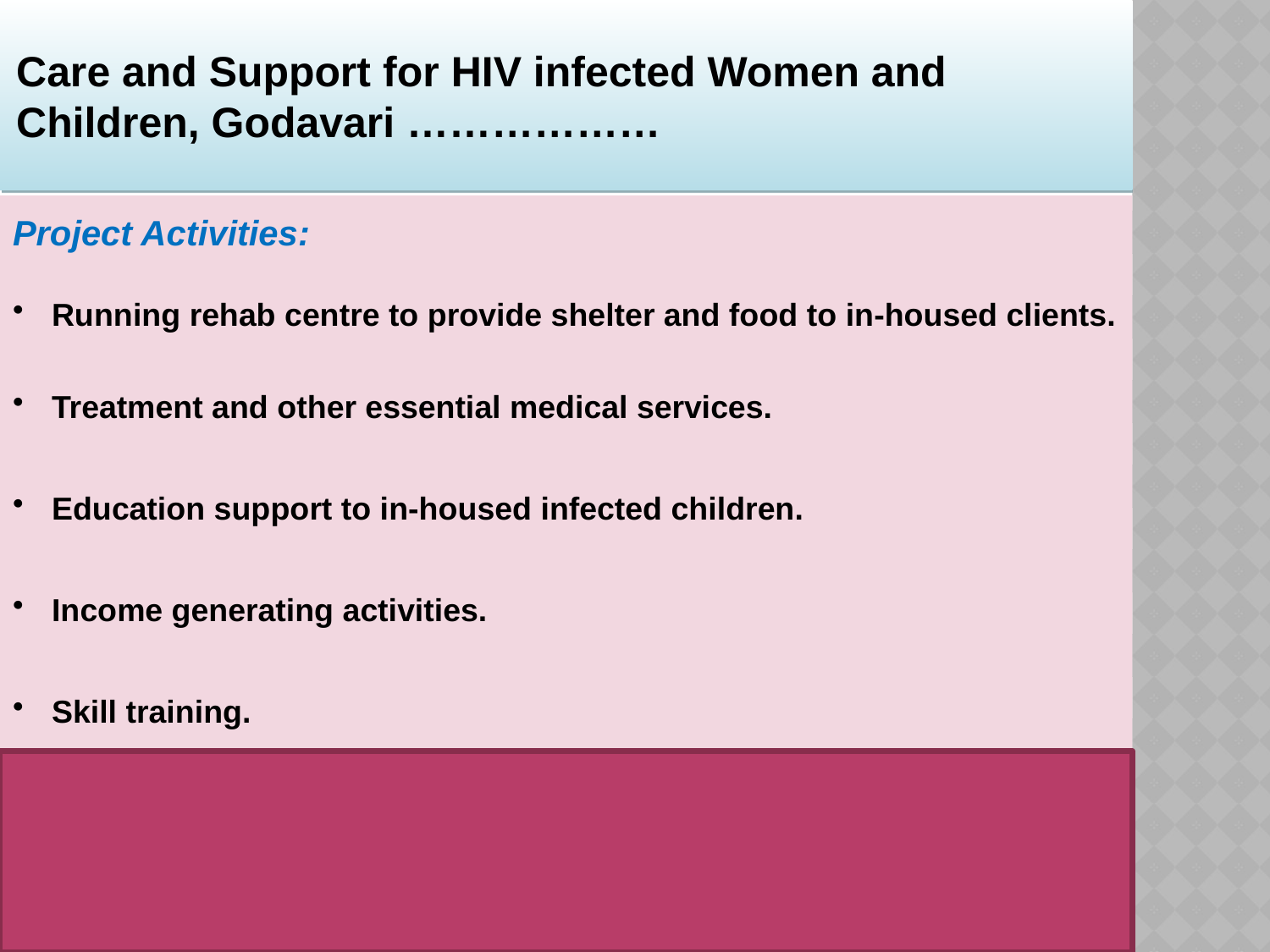

Care and Support for HIV infected Women and Children, Godavari ………………

Project Activities:

Running rehab centre to provide shelter and food to in-housed clients.

Treatment and other essential medical services.

Education support to in-housed infected children.

Income generating activities.

Skill training.